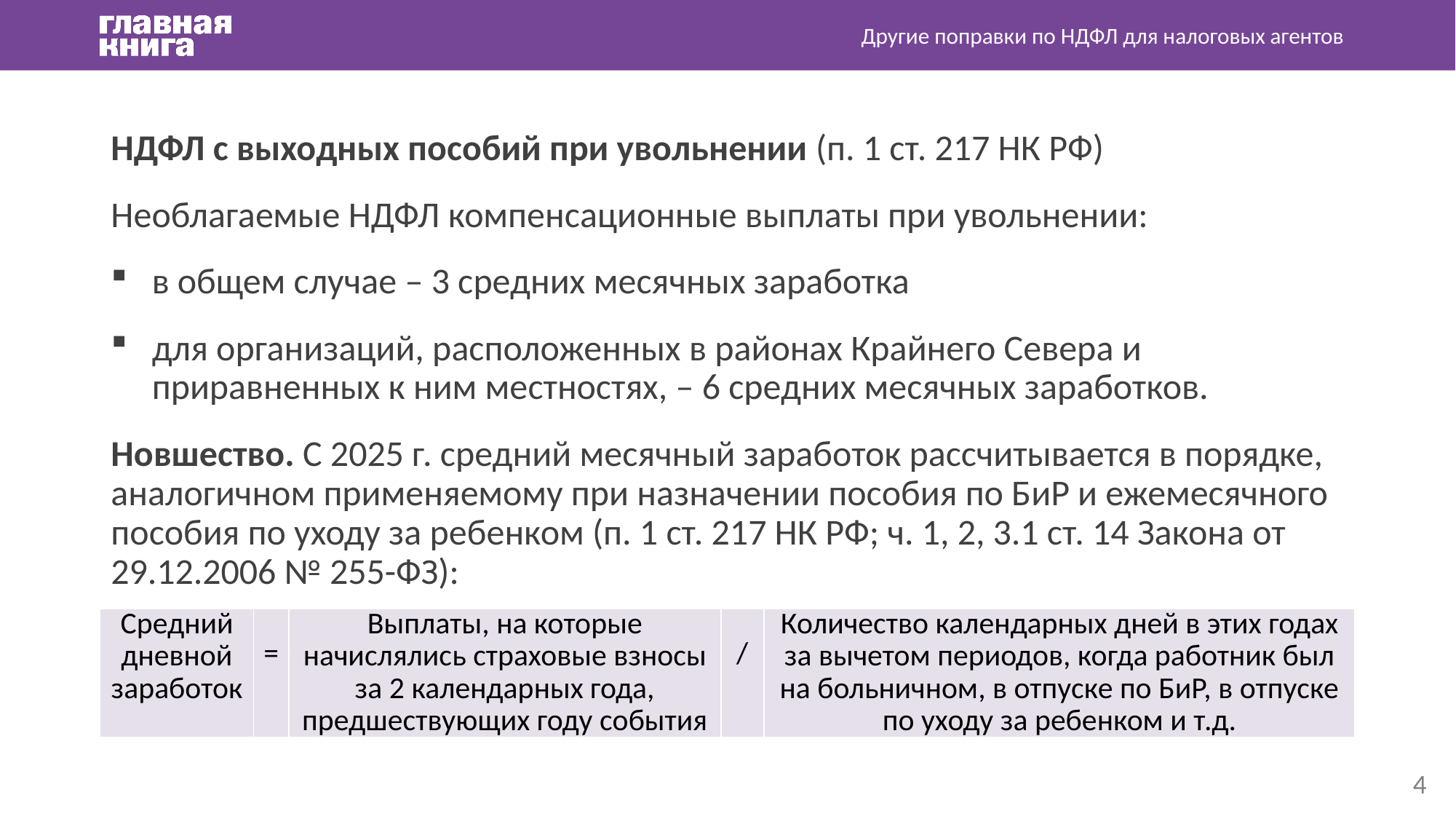

Другие поправки по НДФЛ для налоговых агентов
НДФЛ с выходных пособий при увольнении (п. 1 ст. 217 НК РФ)
Необлагаемые НДФЛ компенсационные выплаты при увольнении:
в общем случае – 3 средних месячных заработка
для организаций, расположенных в районах Крайнего Севера и приравненных к ним местностях, – 6 средних месячных заработков.
Новшество. С 2025 г. средний месячный заработок рассчитывается в порядке, аналогичном применяемому при назначении пособия по БиР и ежемесячного пособия по уходу за ребенком (п. 1 ст. 217 НК РФ; ч. 1, 2, 3.1 ст. 14 Закона от 29.12.2006 № 255-ФЗ):
| Средний дневной заработок | = | Выплаты, на которые начислялись страховые взносы за 2 календарных года, предшествующих году события | / | Количество календарных дней в этих годах за вычетом периодов, когда работник был на больничном, в отпуске по БиР, в отпуске по уходу за ребенком и т.д. |
| --- | --- | --- | --- | --- |